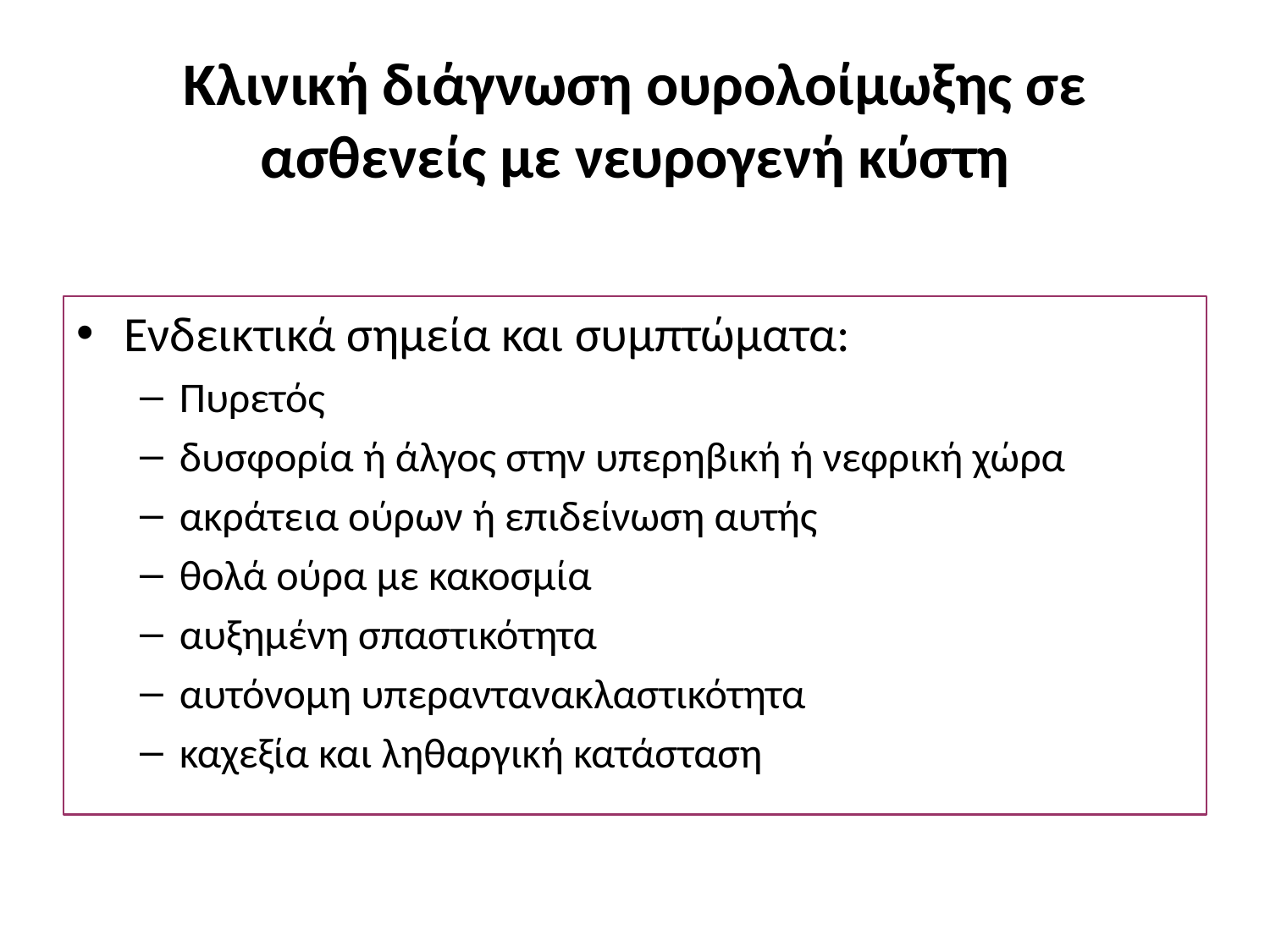

Κλινική διάγνωση ουρολοίμωξης σε ασθενείς με νευρογενή κύστη
Ενδεικτικά σημεία και συμπτώματα:
Πυρετός
δυσφορία ή άλγος στην υπερηβική ή νεφρική χώρα
ακράτεια ούρων ή επιδείνωση αυτής
θολά ούρα με κακοσμία
αυξημένη σπαστικότητα
αυτόνομη υπεραντανακλαστικότητα
καχεξία και ληθαργική κατάσταση